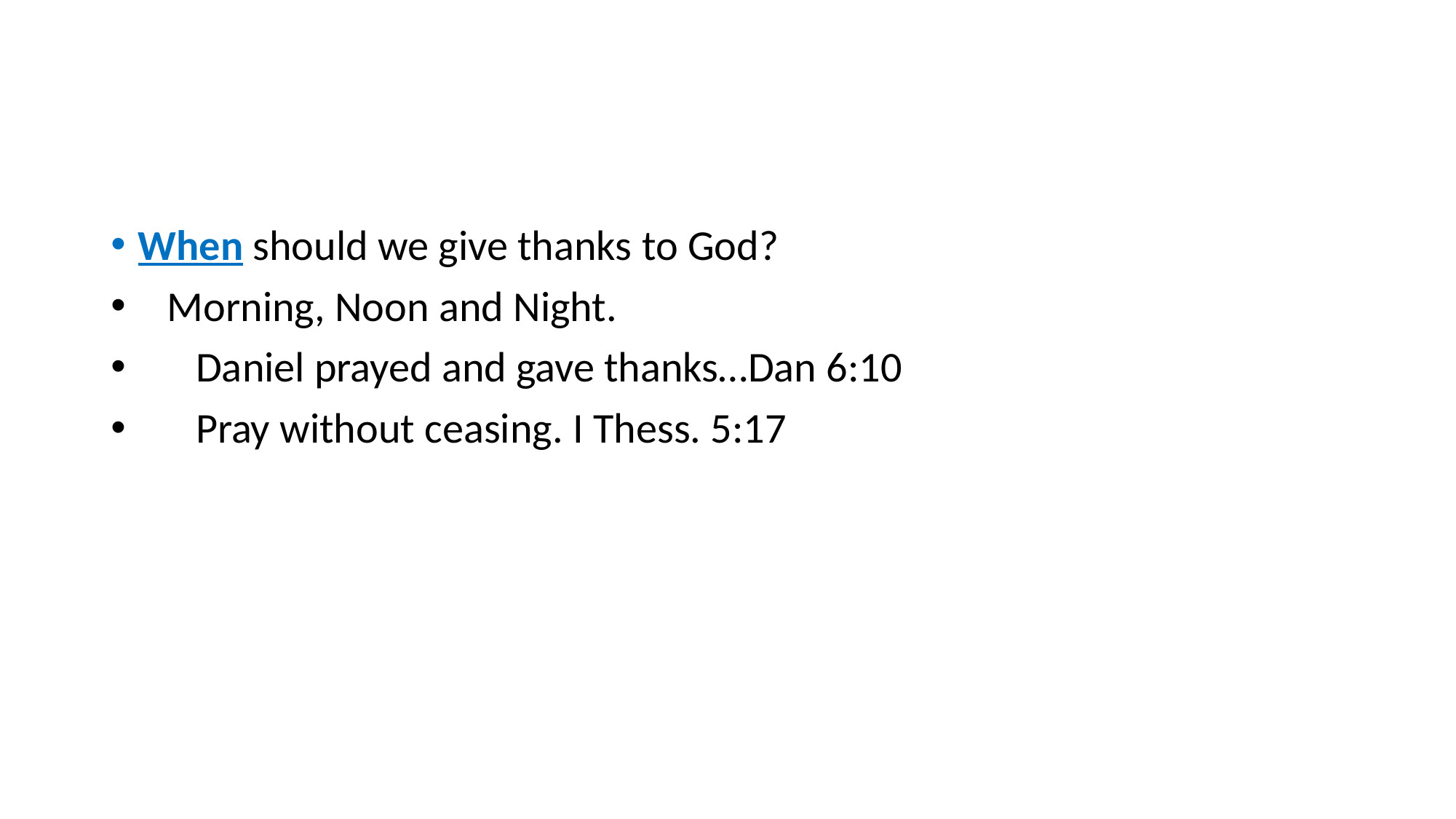

#
When should we give thanks to God?
   Morning, Noon and Night.
      Daniel prayed and gave thanks…Dan 6:10
      Pray without ceasing. I Thess. 5:17